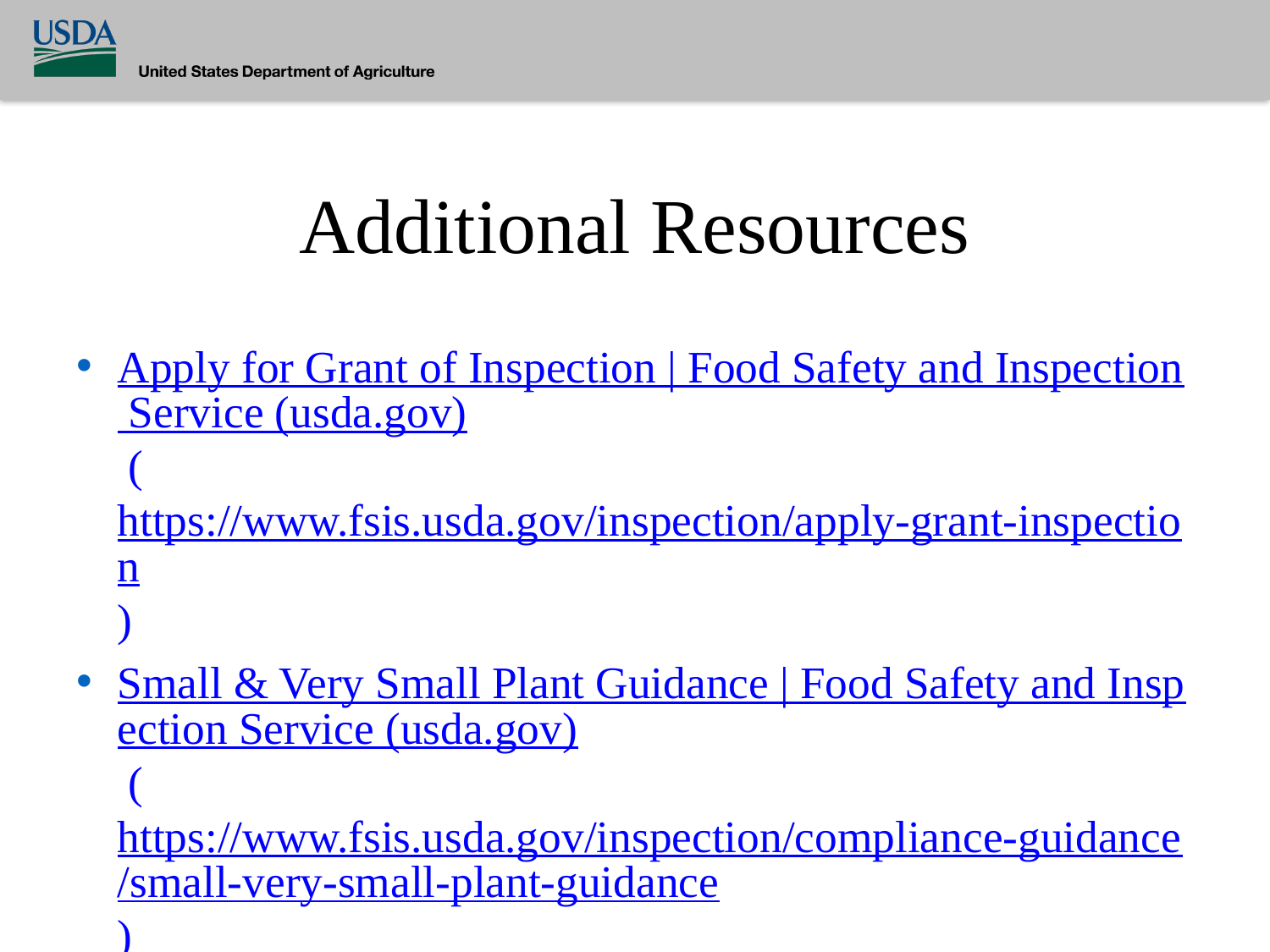

# Additional Resources
Apply for Grant of Inspection | Food Safety and Inspection Service (usda.gov) (https://www.fsis.usda.gov/inspection/apply-grant-inspection)
Small & Very Small Plant Guidance | Food Safety and Inspection Service (usda.gov) (https://www.fsis.usda.gov/inspection/compliance-guidance/small-very-small-plant-guidance)
Philadelphia District EIAO Outreach Team – Email: SPOutreachPDO@usda.gov